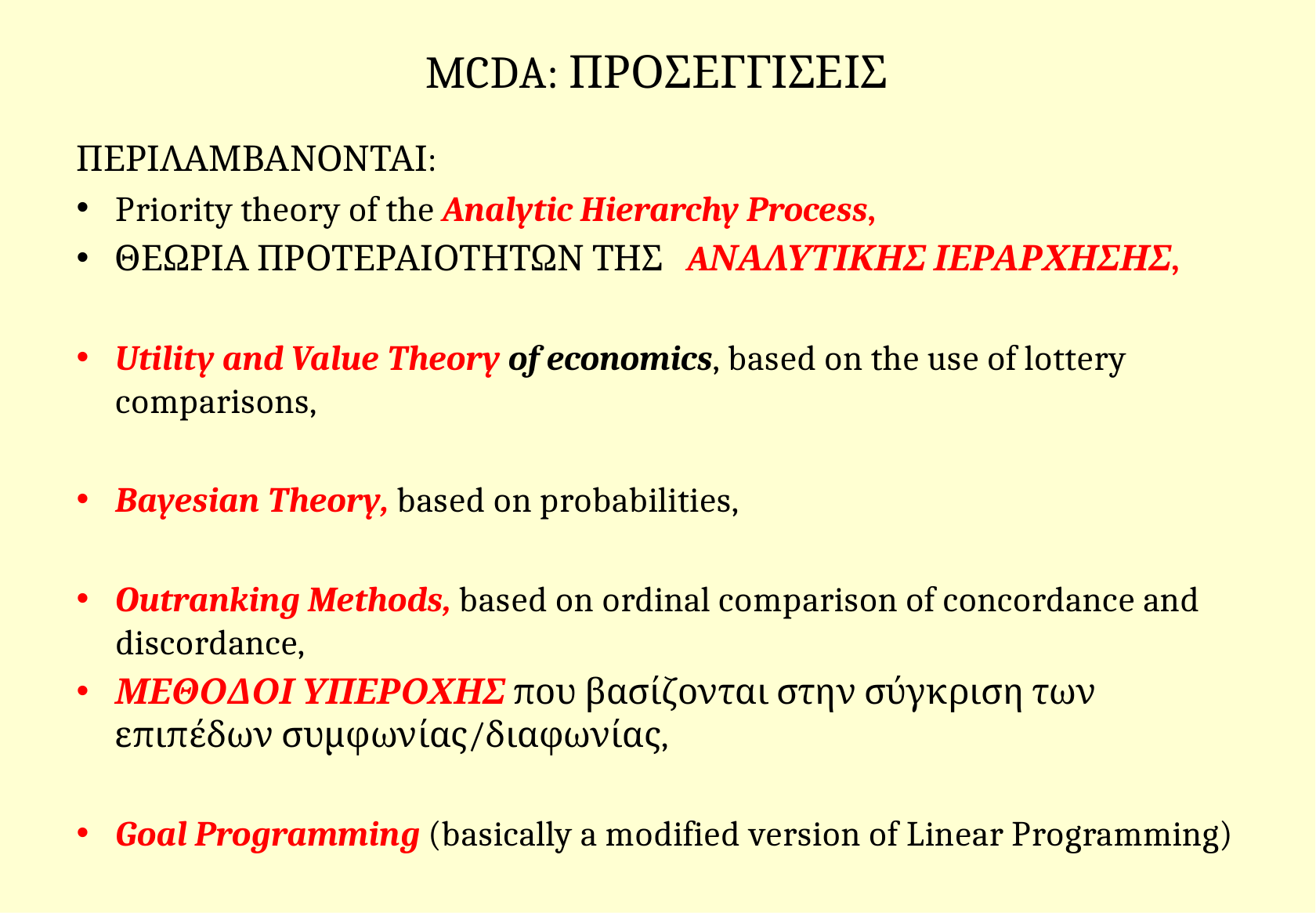

# MCDA: ΠΡΟΣΕΓΓΙΣΕΙΣ
ΠΕΡΙΛΑΜΒΑΝΟΝΤΑΙ:
Priority theory of the Analytic Hierarchy Process,
ΘΕΩΡΙΑ ΠΡΟΤΕΡΑΙΟΤΗΤΩΝ ΤΗΣ   AΝΑΛΥΤΙΚΗΣ ΙΕΡΑΡΧΗΣΗΣ,

Utility and Value Theory of economics, based on the use of lottery comparisons,

Bayesian Theory, based on probabilities,

Outranking Methods, based on ordinal comparison of concordance and discordance,
ΜΕΘΟΔΟΙ ΥΠΕΡΟΧΗΣ που βασίζονται στην σύγκριση των επιπέδων συμφωνίας/διαφωνίας,

Goal Programming (basically a modified version of Linear Programming)